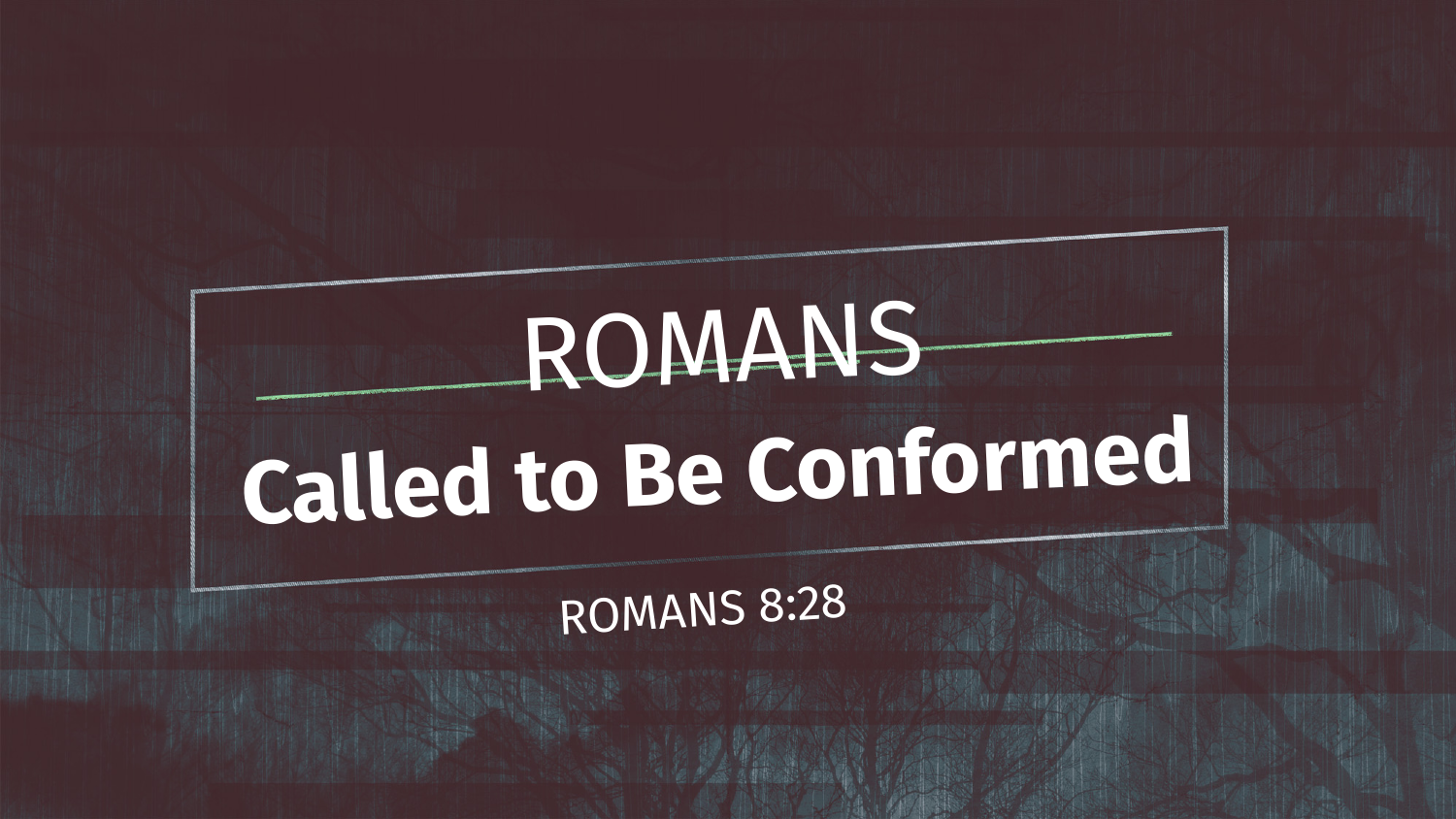

# ROMANS
Called to Be Conformed
ROMANS 8:28